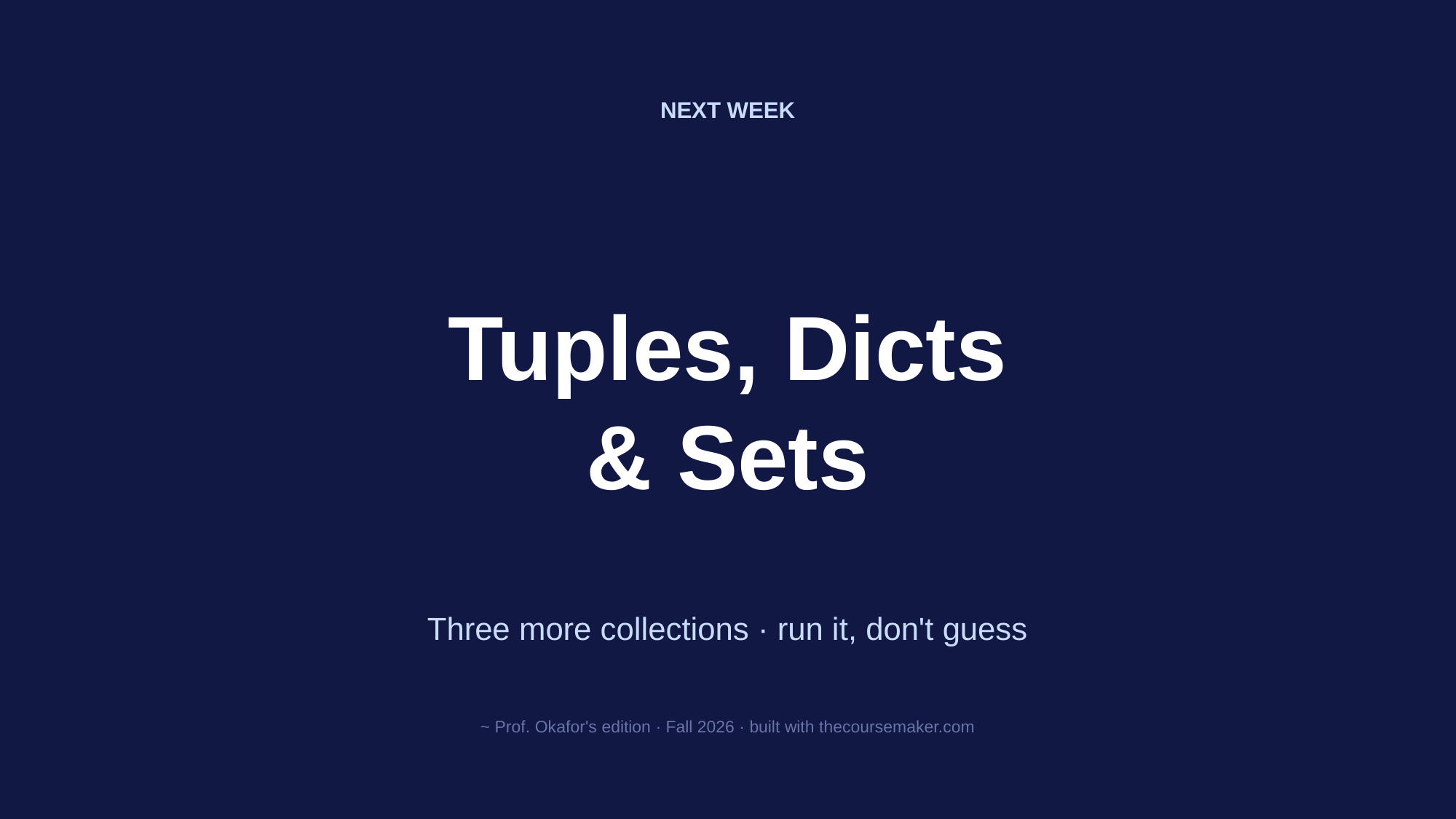

NEXT WEEK
Tuples, Dicts
& Sets
Three more collections · run it, don't guess
~ Prof. Okafor's edition · Fall 2026 · built with thecoursemaker.com